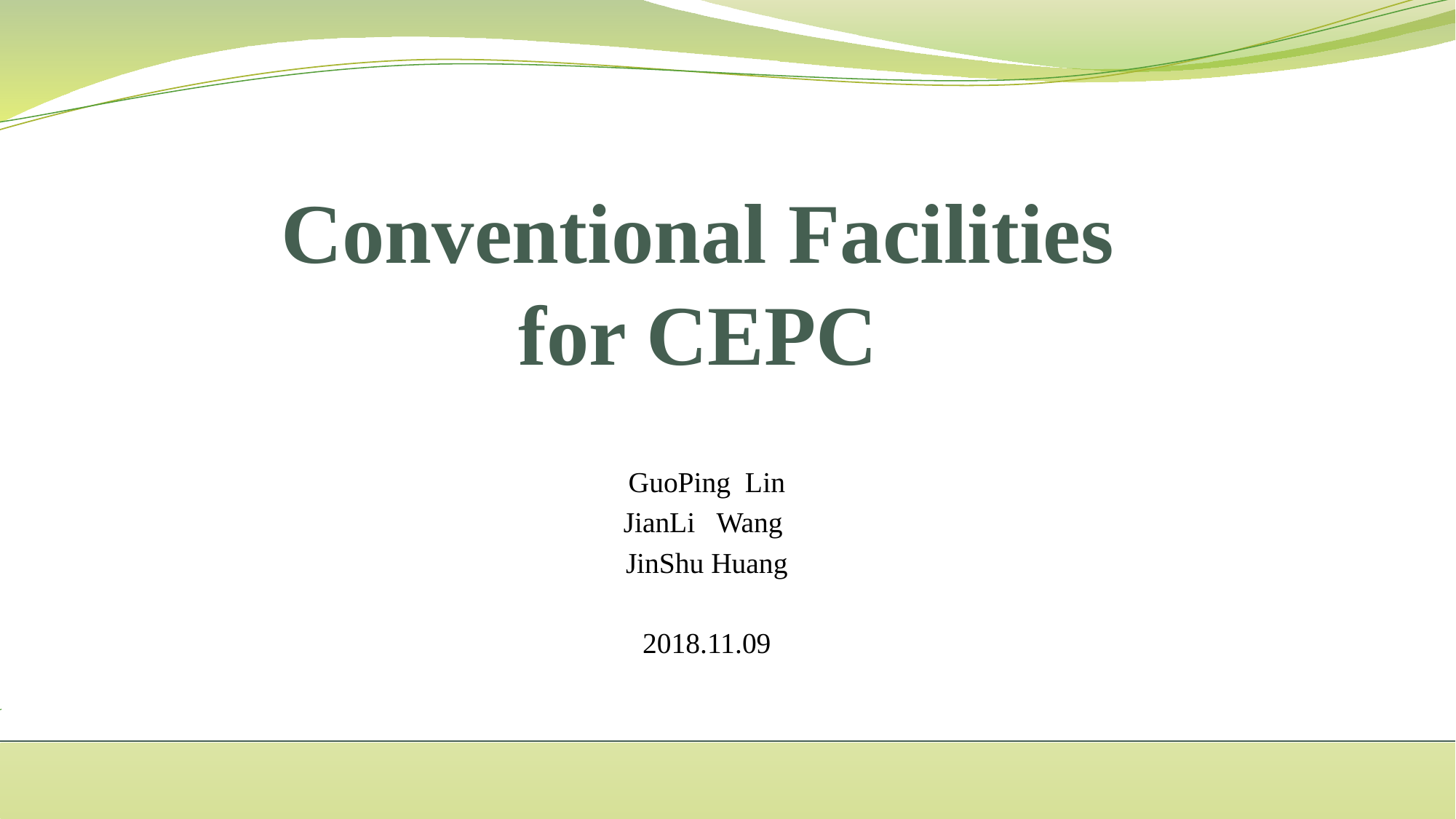

# Conventional Facilities for CEPC
GuoPing  Lin
JianLi   Wang
JinShu Huang

2018.11.09